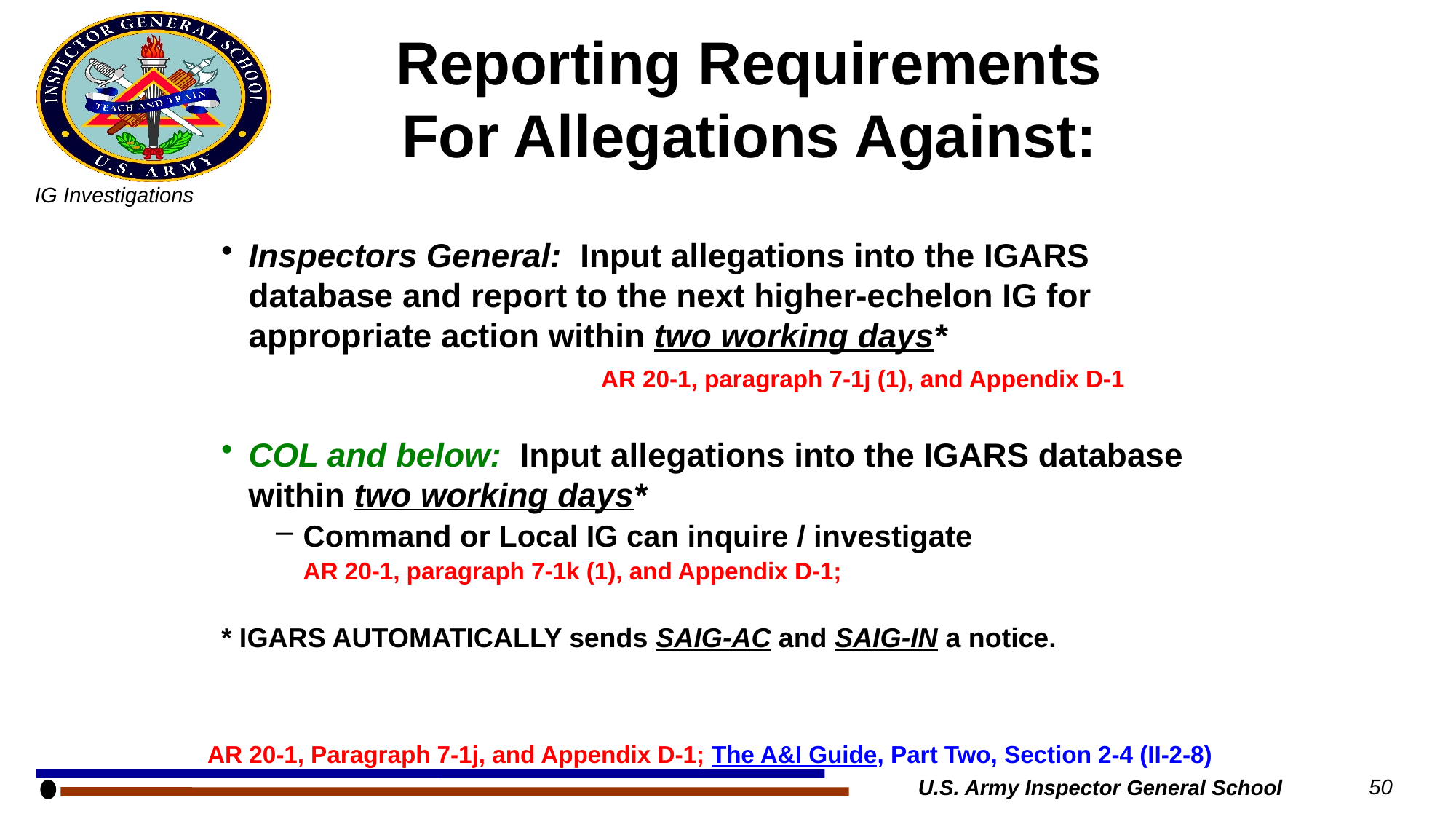

# Reporting Requirements For Allegations Against:
Inspectors General:  Input allegations into the IGARS database and report to the next higher-echelon IG for appropriate action within two working days*                                                                      AR 20-1, paragraph 7-1j (1), and Appendix D-1

COL and below:  Input allegations into the IGARS database within two working days*
Command or Local IG can inquire / investigate
	AR 20-1, paragraph 7-1k (1), and Appendix D-1;

* IGARS AUTOMATICALLY sends SAIG-AC and SAIG-IN a notice.

AR 20-1, Paragraph 7-1j, and Appendix D-1; The A&I Guide, Part Two, Section 2-4 (II-2-8)

U.S. Army Inspector General School